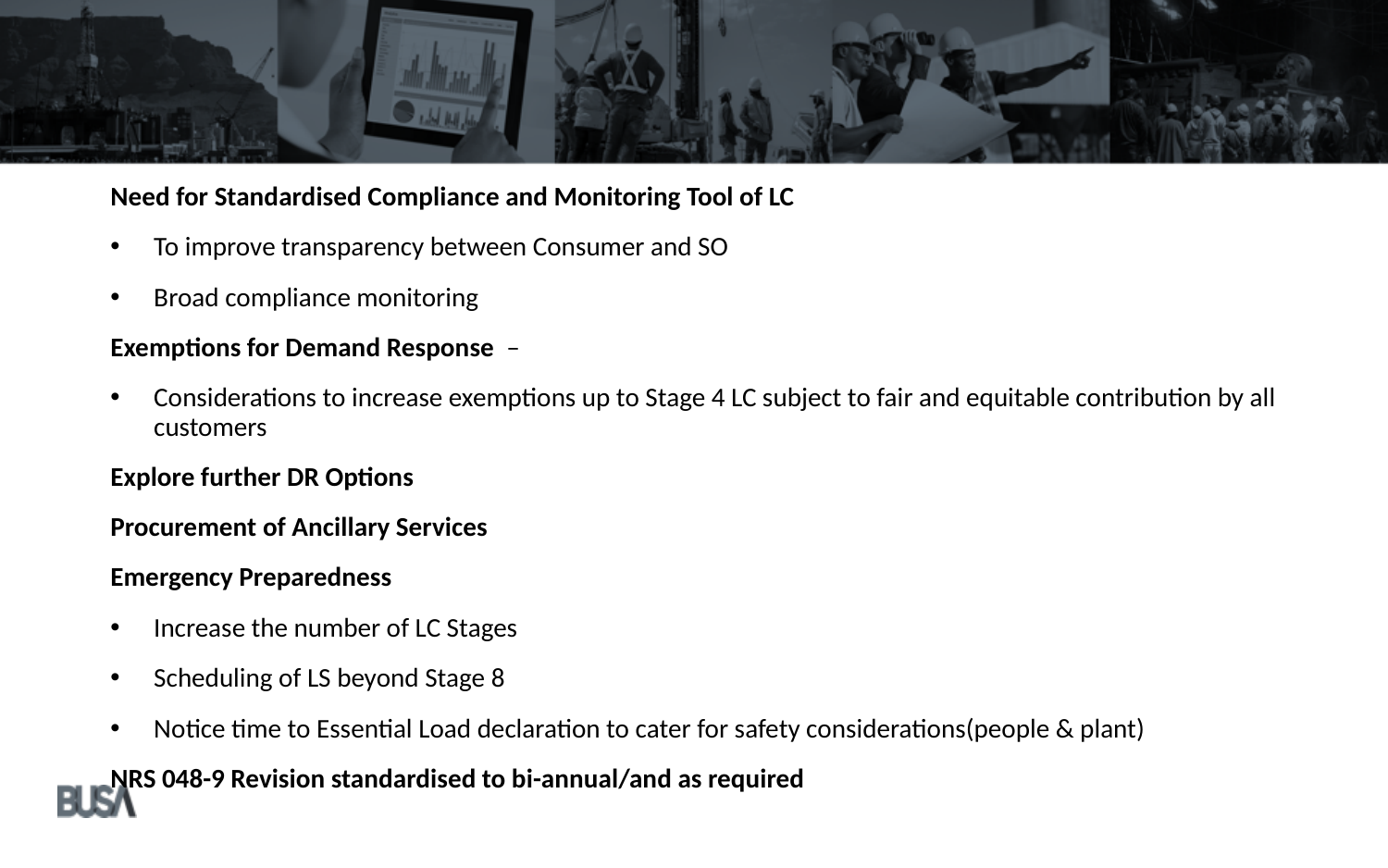

Need for Standardised Compliance and Monitoring Tool of LC
To improve transparency between Consumer and SO
Broad compliance monitoring
Exemptions for Demand Response  –
Considerations to increase exemptions up to Stage 4 LC subject to fair and equitable contribution by all customers
Explore further DR Options
Procurement of Ancillary Services
Emergency Preparedness
Increase the number of LC Stages
Scheduling of LS beyond Stage 8
Notice time to Essential Load declaration to cater for safety considerations(people & plant)
NRS 048-9 Revision standardised to bi-annual/and as required

7